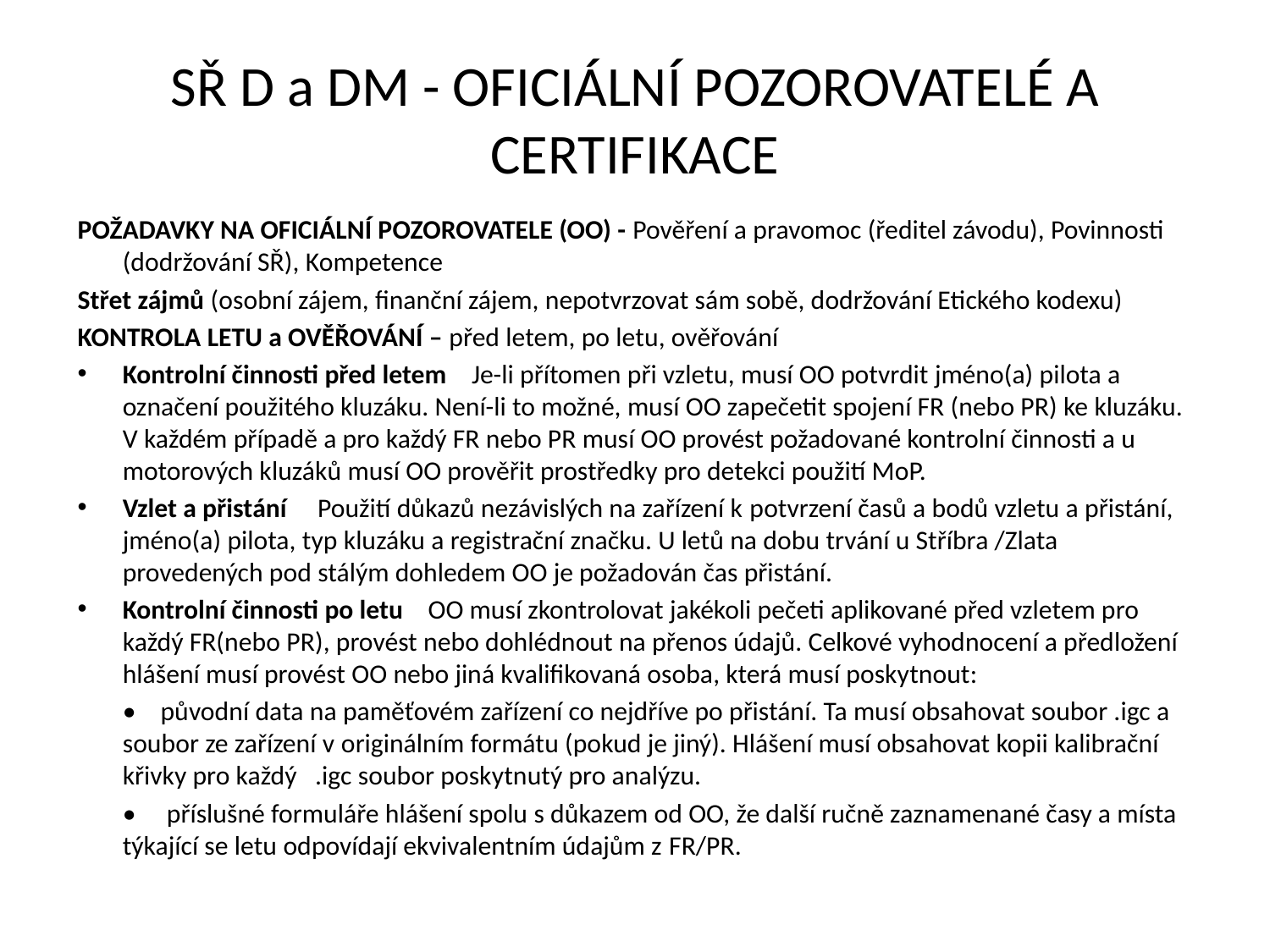

# SŘ D a DM - OFICIÁLNÍ POZOROVATELÉ A CERTIFIKACE
POŽADAVKY NA OFICIÁLNÍ POZOROVATELE (OO) - Pověření a pravomoc (ředitel závodu), Povinnosti (dodržování SŘ), Kompetence
Střet zájmů (osobní zájem, finanční zájem, nepotvrzovat sám sobě, dodržování Etického kodexu)
KONTROLA LETU a OVĚŘOVÁNÍ – před letem, po letu, ověřování
Kontrolní činnosti před letem    Je-li přítomen při vzletu, musí OO potvrdit jméno(a) pilota a označení použitého kluzáku. Není-li to možné, musí OO zapečetit spojení FR (nebo PR) ke kluzáku. V každém případě a pro každý FR nebo PR musí OO provést požadované kontrolní činnosti a u motorových kluzáků musí OO prověřit prostředky pro detekci použití MoP.
Vzlet a přistání     Použití důkazů nezávislých na zařízení k potvrzení časů a bodů vzletu a přistání, jméno(a) pilota, typ kluzáku a registrační značku. U letů na dobu trvání u Stříbra /Zlata provedených pod stálým dohledem OO je požadován čas přistání.
Kontrolní činnosti po letu    OO musí zkontrolovat jakékoli pečeti aplikované před vzletem pro každý FR(nebo PR), provést nebo dohlédnout na přenos údajů. Celkové vyhodnocení a předložení hlášení musí provést OO nebo jiná kvalifikovaná osoba, která musí poskytnout:
	•    původní data na paměťovém zařízení co nejdříve po přistání. Ta musí obsahovat soubor .igc a soubor ze zařízení v originálním formátu (pokud je jiný). Hlášení musí obsahovat kopii kalibrační křivky pro každý   .igc soubor poskytnutý pro analýzu.
	•     příslušné formuláře hlášení spolu s důkazem od OO, že další ručně zaznamenané časy a místa týkající se letu odpovídají ekvivalentním údajům z FR/PR.